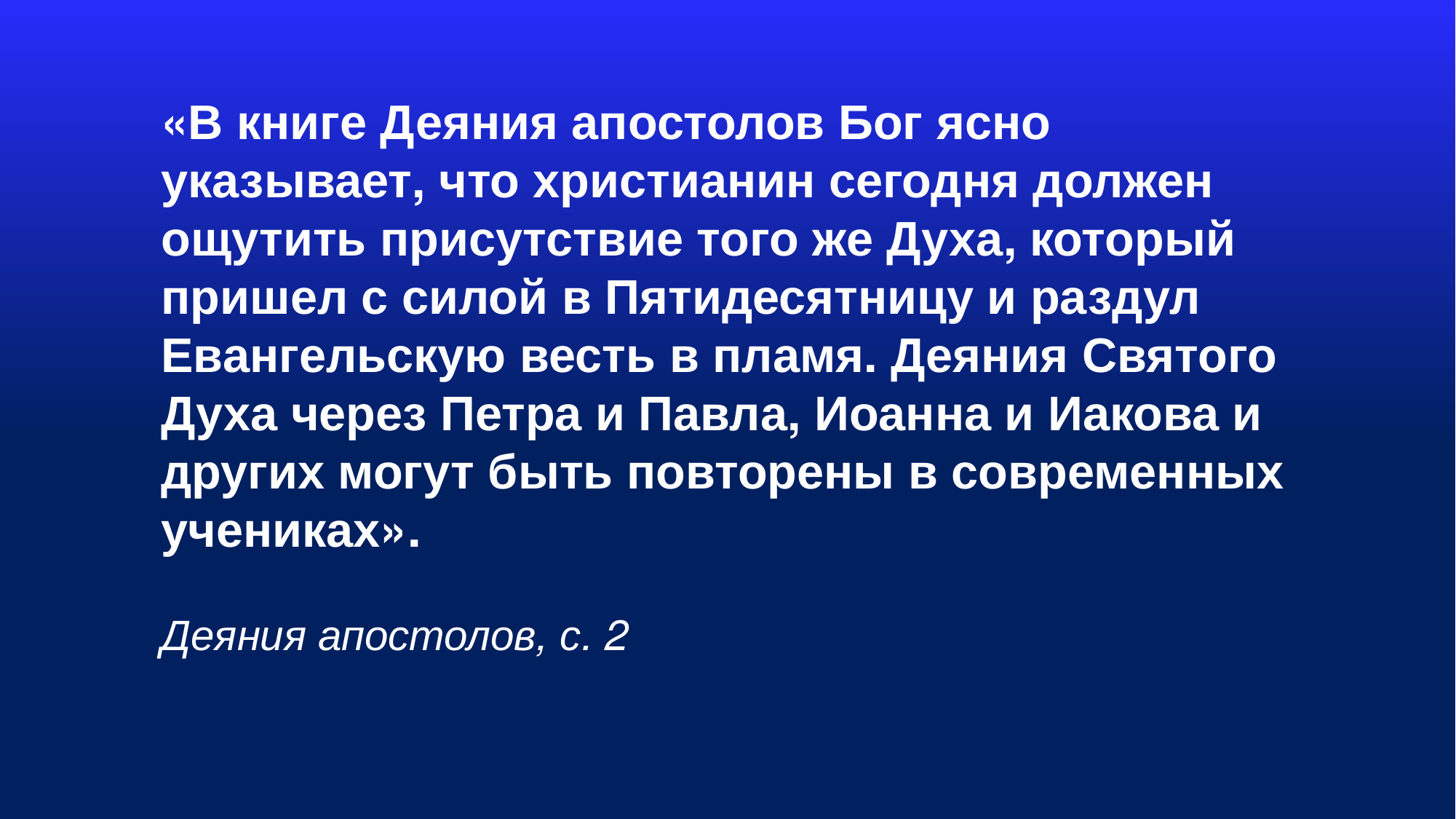

«В книге Деяния апостолов Бог ясно указывает, что христианин сегодня должен ощутить присутствие того же Духа, который пришел с силой в Пятидесятницу и раздул Евангельскую весть в пламя. Деяния Святого Духа через Петра и Павла, Иоанна и Иакова и других могут быть повторены в современных учениках».

Деяния апостолов, с. 2